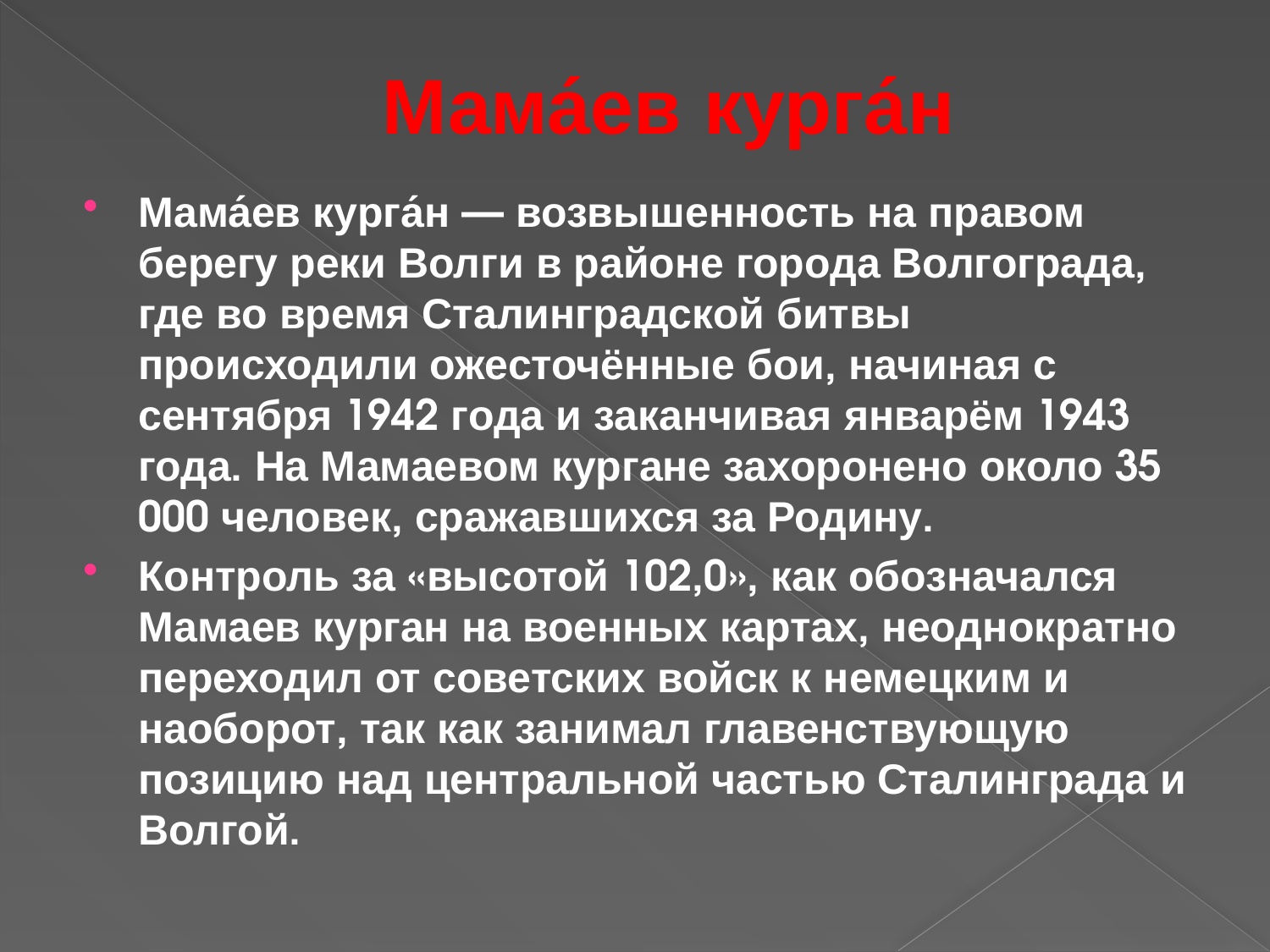

# Мама́ев курга́н
Мама́ев курга́н — возвышенность на правом берегу реки Волги в районе города Волгограда, где во время Сталинградской битвы происходили ожесточённые бои, начиная с сентября 1942 года и заканчивая январём 1943 года. На Мамаевом кургане захоронено около 35 000 человек, сражавшихся за Родину.
Контроль за «высотой 102,0», как обозначался Мамаев курган на военных картах, неоднократно переходил от советских войск к немецким и наоборот, так как занимал главенствующую позицию над центральной частью Сталинграда и Волгой.